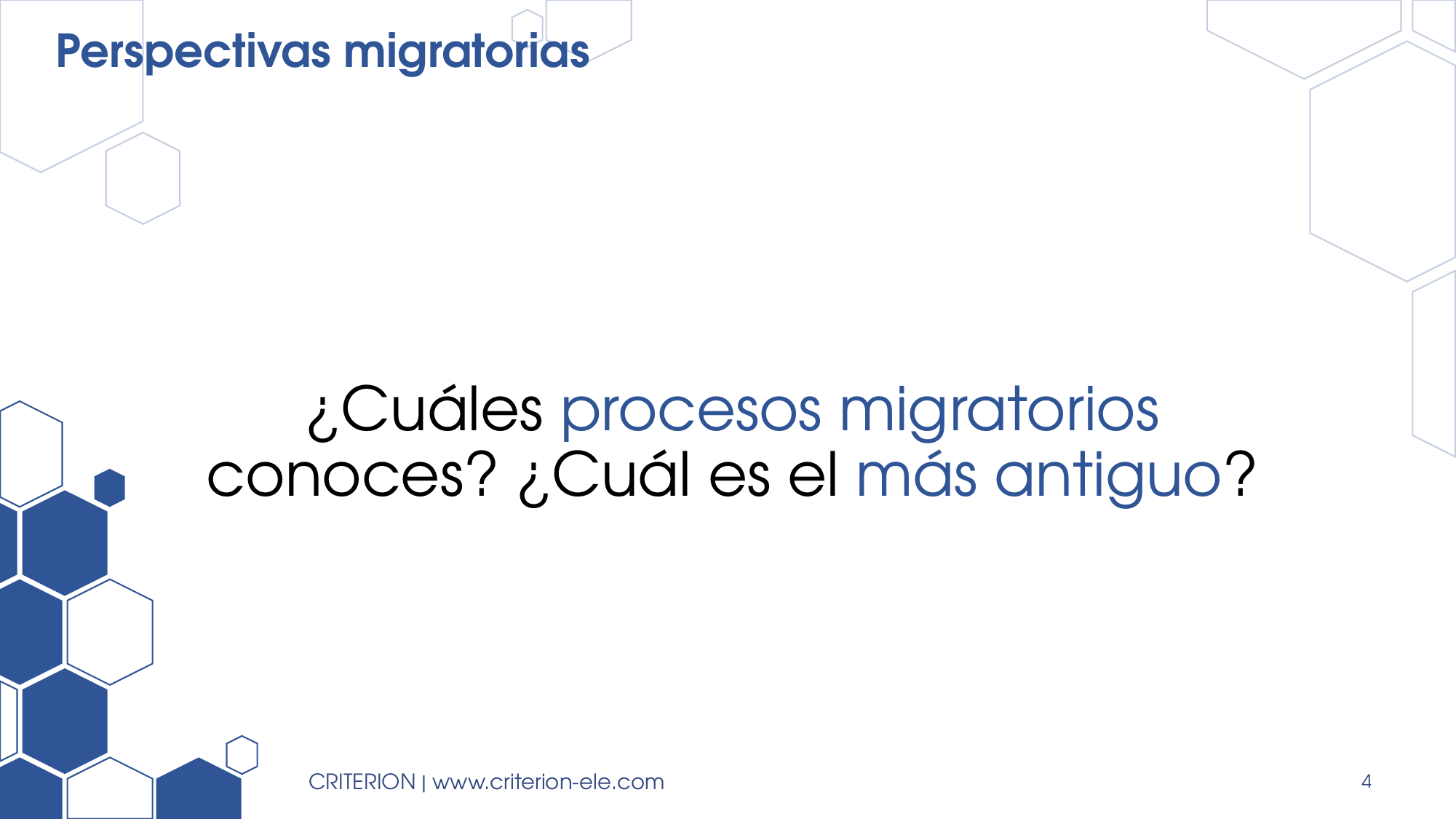

# Perspectivas migratorias
¿Cuáles procesos migratorios conoces? ¿Cuál es el más antiguo?
CRITERION | www.criterion-ele.com
4